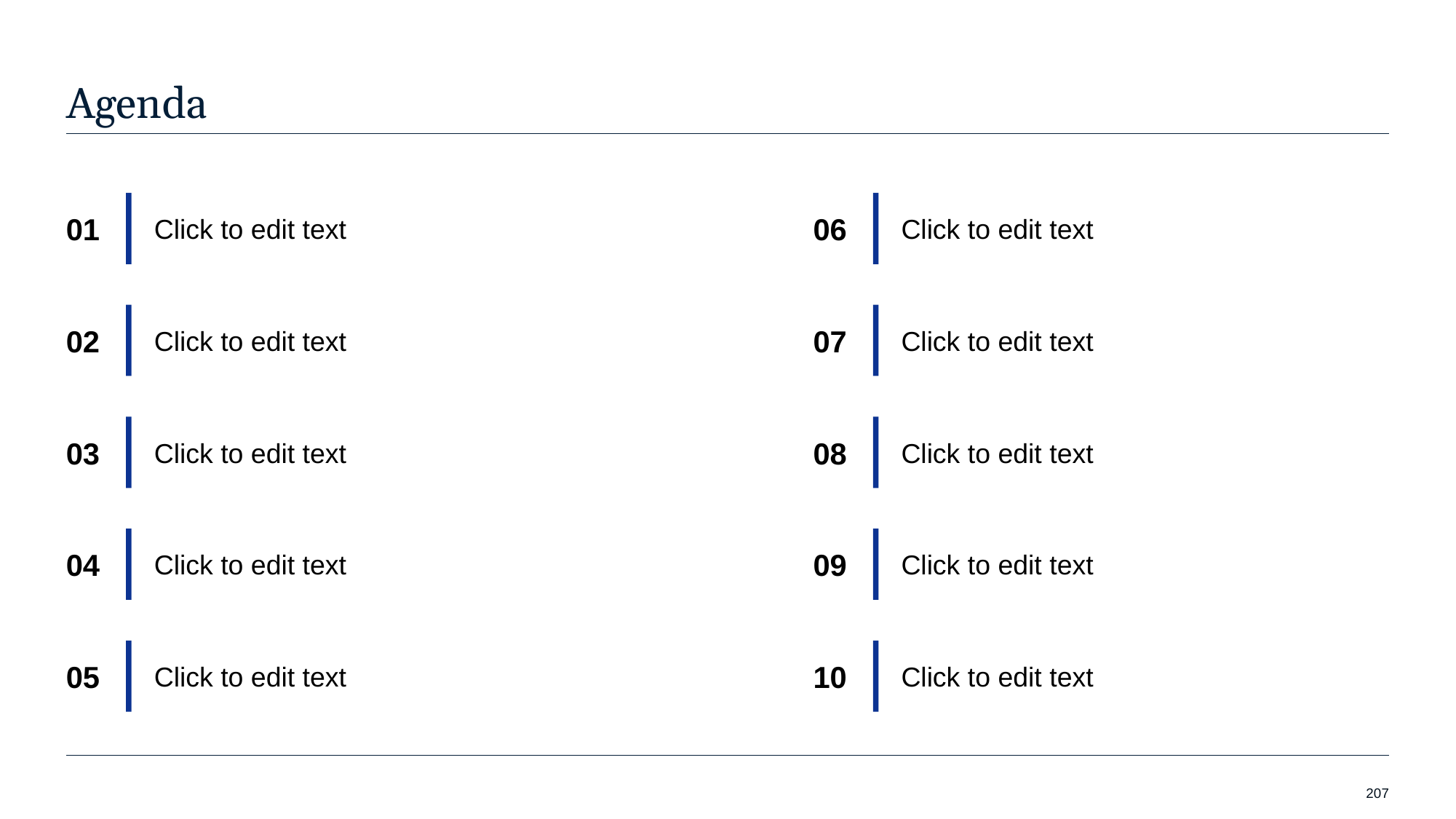

# Agenda
01
06
Click to edit text
Click to edit text
02
07
Click to edit text
Click to edit text
03
08
Click to edit text
Click to edit text
04
09
Click to edit text
Click to edit text
05
10
Click to edit text
Click to edit text

207